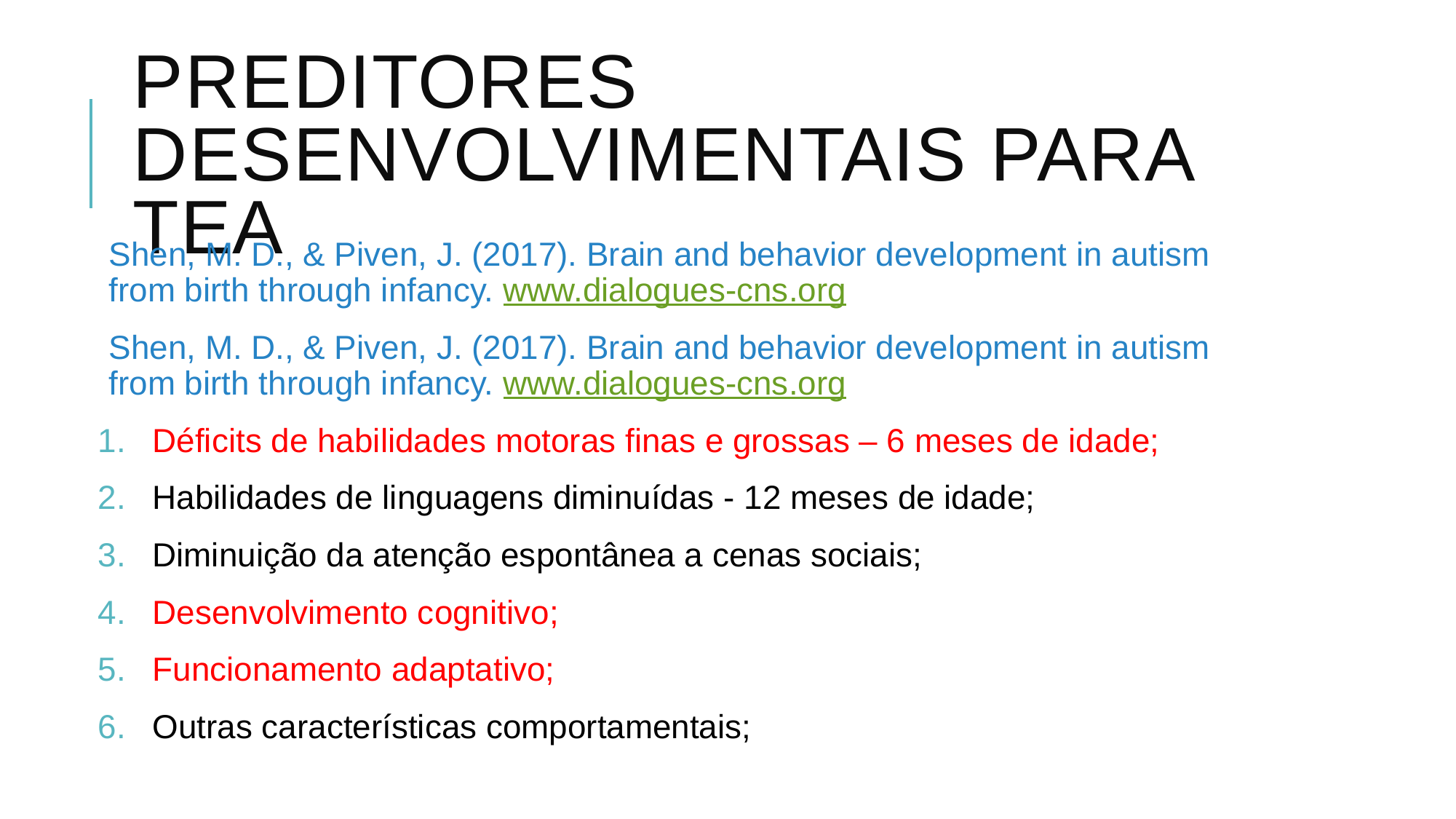

# Preditores desenvolvimentais para tea
Shen, M. D., & Piven, J. (2017). Brain and behavior development in autism from birth through infancy. www.dialogues-cns.org
Shen, M. D., & Piven, J. (2017). Brain and behavior development in autism from birth through infancy. www.dialogues-cns.org
Déficits de habilidades motoras finas e grossas – 6 meses de idade;
Habilidades de linguagens diminuídas - 12 meses de idade;
Diminuição da atenção espontânea a cenas sociais;
Desenvolvimento cognitivo;
Funcionamento adaptativo;
Outras características comportamentais;